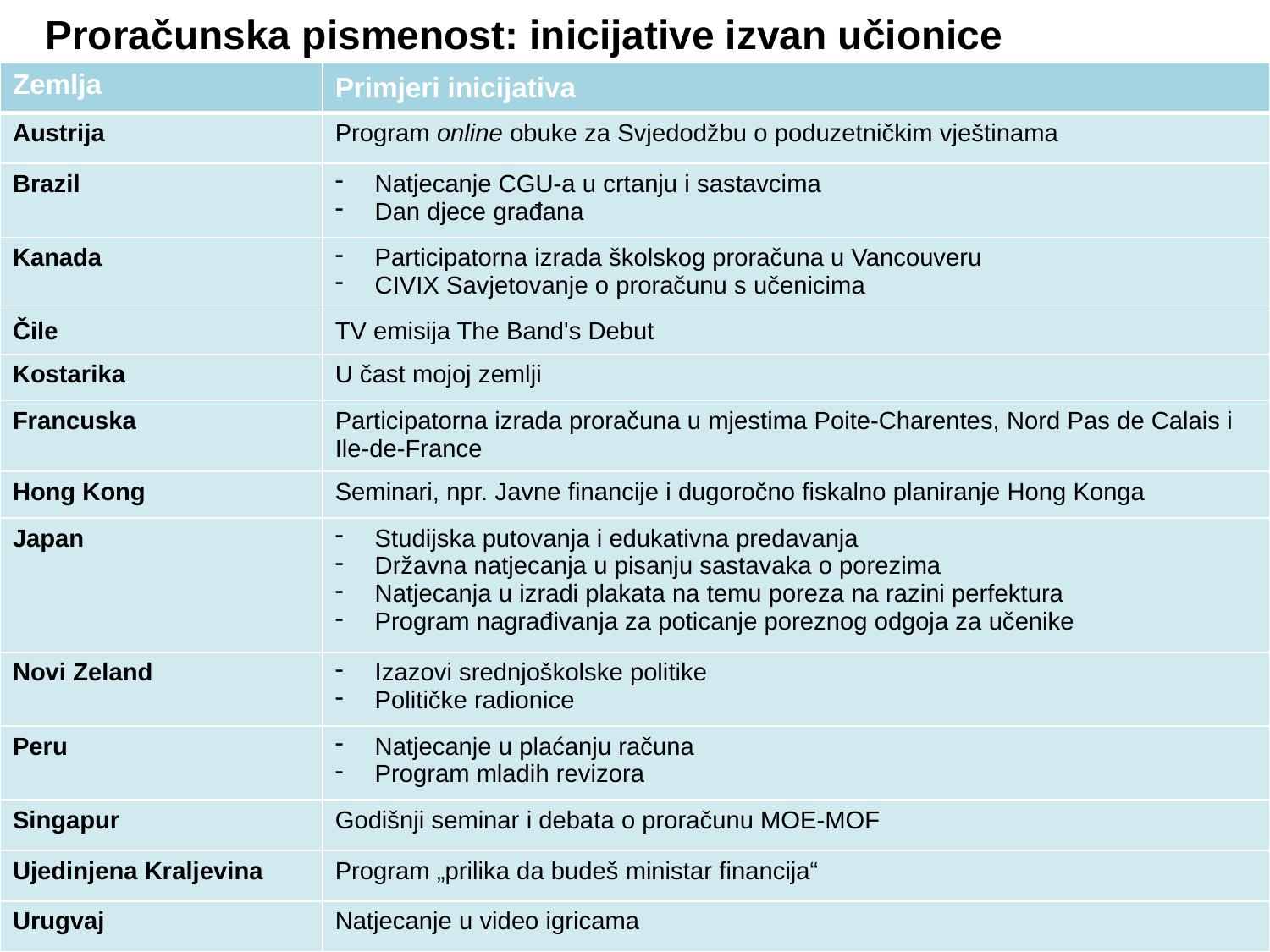

# Proračunska pismenost: inicijative izvan učionice
| Zemlja | Primjeri inicijativa |
| --- | --- |
| Austrija | Program online obuke za Svjedodžbu o poduzetničkim vještinama |
| Brazil | Natjecanje CGU-a u crtanju i sastavcima Dan djece građana |
| Kanada | Participatorna izrada školskog proračuna u Vancouveru CIVIX Savjetovanje o proračunu s učenicima |
| Čile | TV emisija The Band's Debut |
| Kostarika | U čast mojoj zemlji |
| Francuska | Participatorna izrada proračuna u mjestima Poite-Charentes, Nord Pas de Calais i Ile-de-France |
| Hong Kong | Seminari, npr. Javne financije i dugoročno fiskalno planiranje Hong Konga |
| Japan | Studijska putovanja i edukativna predavanja Državna natjecanja u pisanju sastavaka o porezima Natjecanja u izradi plakata na temu poreza na razini perfektura Program nagrađivanja za poticanje poreznog odgoja za učenike |
| Novi Zeland | Izazovi srednjoškolske politike Političke radionice |
| Peru | Natjecanje u plaćanju računa Program mladih revizora |
| Singapur | Godišnji seminar i debata o proračunu MOE-MOF |
| Ujedinjena Kraljevina | Program „prilika da budeš ministar financija“ |
| Urugvaj | Natjecanje u video igricama |
14